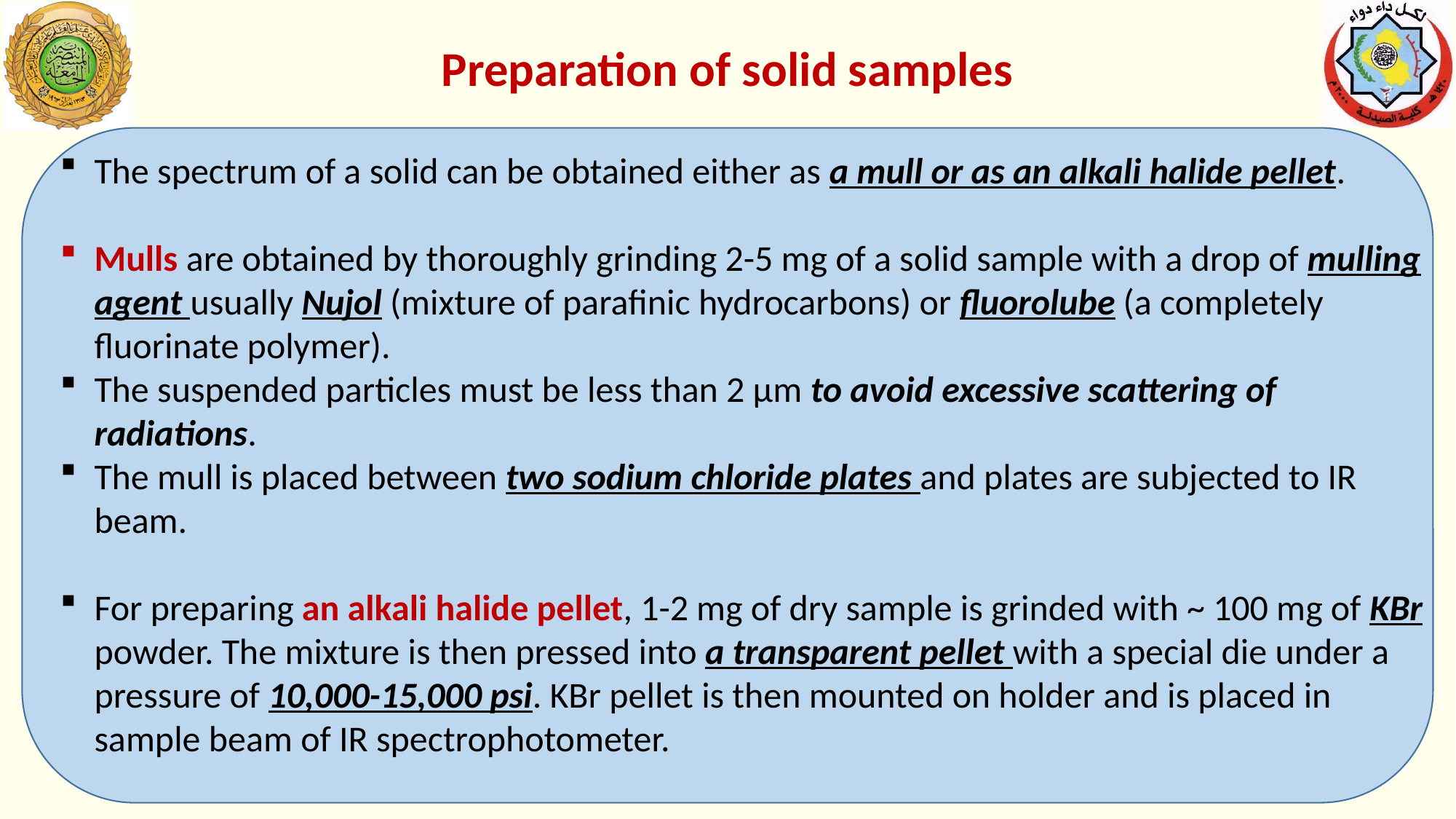

Preparation of solid samples
The spectrum of a solid can be obtained either as a mull or as an alkali halide pellet.

Mulls are obtained by thoroughly grinding 2-5 mg of a solid sample with a drop of mulling agent usually Nujol (mixture of parafinic hydrocarbons) or fluorolube (a completely fluorinate polymer).
The suspended particles must be less than 2 µm to avoid excessive scattering of radiations.
The mull is placed between two sodium chloride plates and plates are subjected to IR beam.

For preparing an alkali halide pellet, 1-2 mg of dry sample is grinded with ~ 100 mg of KBr powder. The mixture is then pressed into a transparent pellet with a special die under a pressure of 10,000-15,000 psi. KBr pellet is then mounted on holder and is placed in sample beam of IR spectrophotometer.